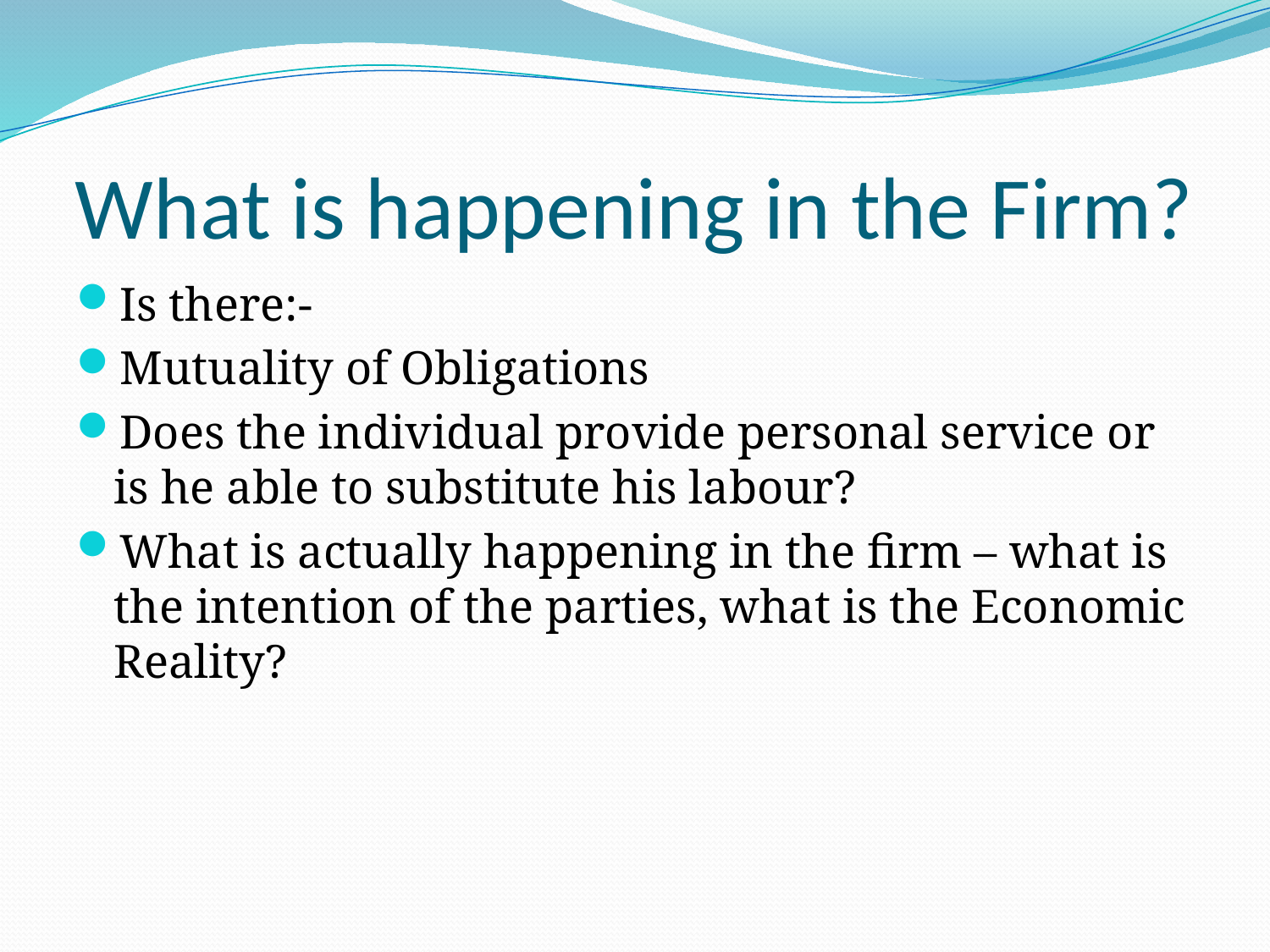

# What is happening in the Firm?
Is there:-
Mutuality of Obligations
Does the individual provide personal service or is he able to substitute his labour?
What is actually happening in the firm – what is the intention of the parties, what is the Economic Reality?